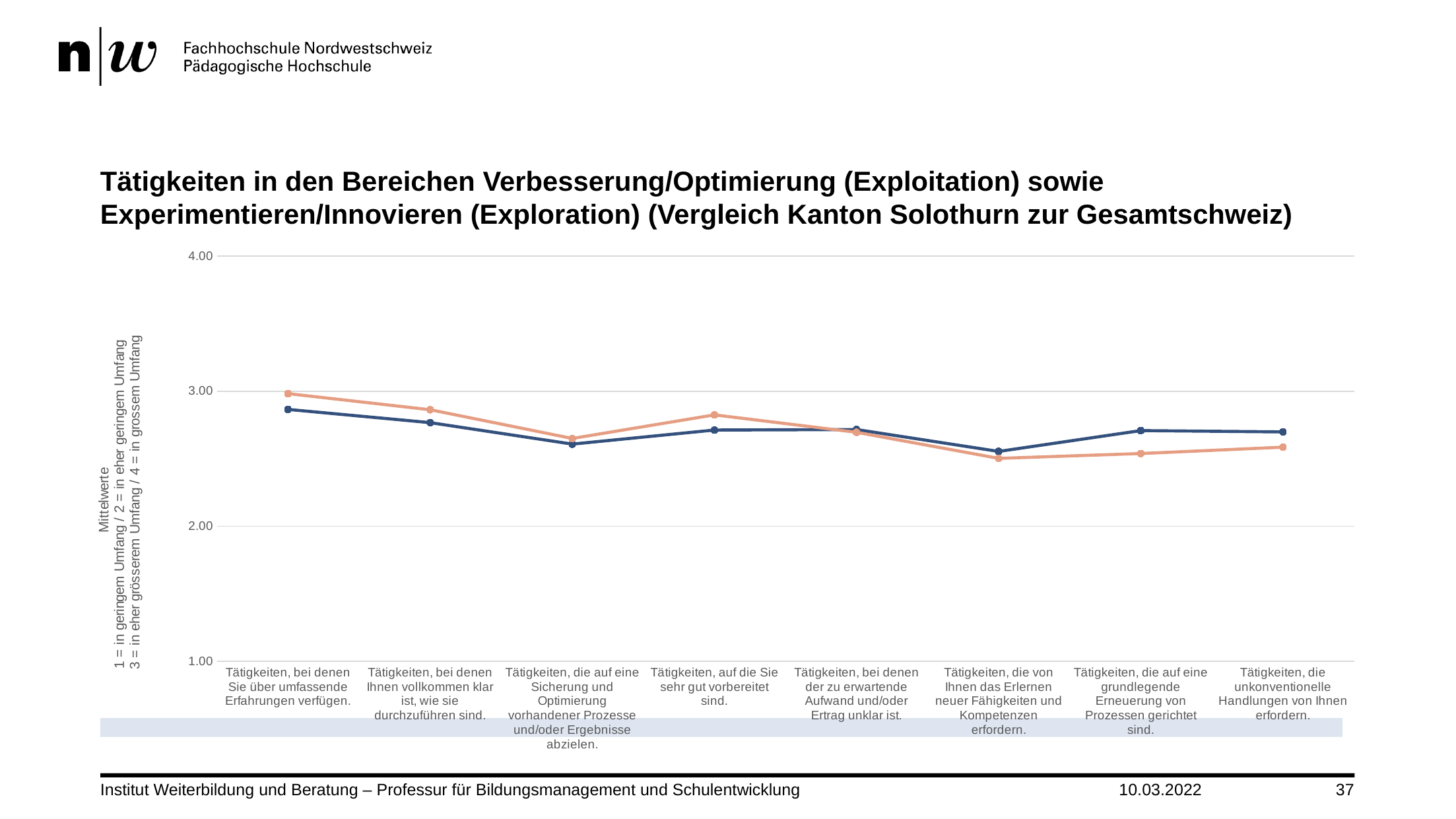

# Tätigkeiten in den Bereichen Verbesserung/Optimierung (Exploitation) sowie Experimentieren/Innovieren (Exploration) (Vergleich Kanton Solothurn zur Gesamtschweiz)

### Chart

| Category |  |  |
|---|---|---|
| Tätigkeiten, bei denen Sie über umfassende Erfahrungen verfügen. | 2.864864864864865 | 2.9817629179331306 |
| Tätigkeiten, bei denen Ihnen vollkommen klar ist, wie sie durchzuführen sind. | 2.767123287671233 | 2.8627848101265823 |
| Tätigkeiten, die auf eine Sicherung und Optimierung vorhandener Prozesse und/oder Ergebnisse abzielen. | 2.608108108108108 | 2.649923896499239 |
| Tätigkeiten, auf die Sie sehr gut vorbereitet sind. | 2.712328767123288 | 2.8247317322432295 |
| Tätigkeiten, bei denen der zu erwartende Aufwand und/oder Ertrag unklar ist. | 2.7162162162162162 | 2.69558599695586 |
| Tätigkeiten, die von Ihnen das Erlernen neuer Fähigkeiten und Kompetenzen erfordern. | 2.554054054054054 | 2.5025354969574036 |
| Tätigkeiten, die auf eine grundlegende Erneuerung von Prozessen gerichtet sind. | 2.7083333333333335 | 2.538500506585613 |
| Tätigkeiten, die unkonventionelle Handlungen von Ihnen erfordern. | 2.6986301369863015 | 2.585526315789474 |
Institut Weiterbildung und Beratung – Professur für Bildungsmanagement und Schulentwicklung
10.03.2022
37